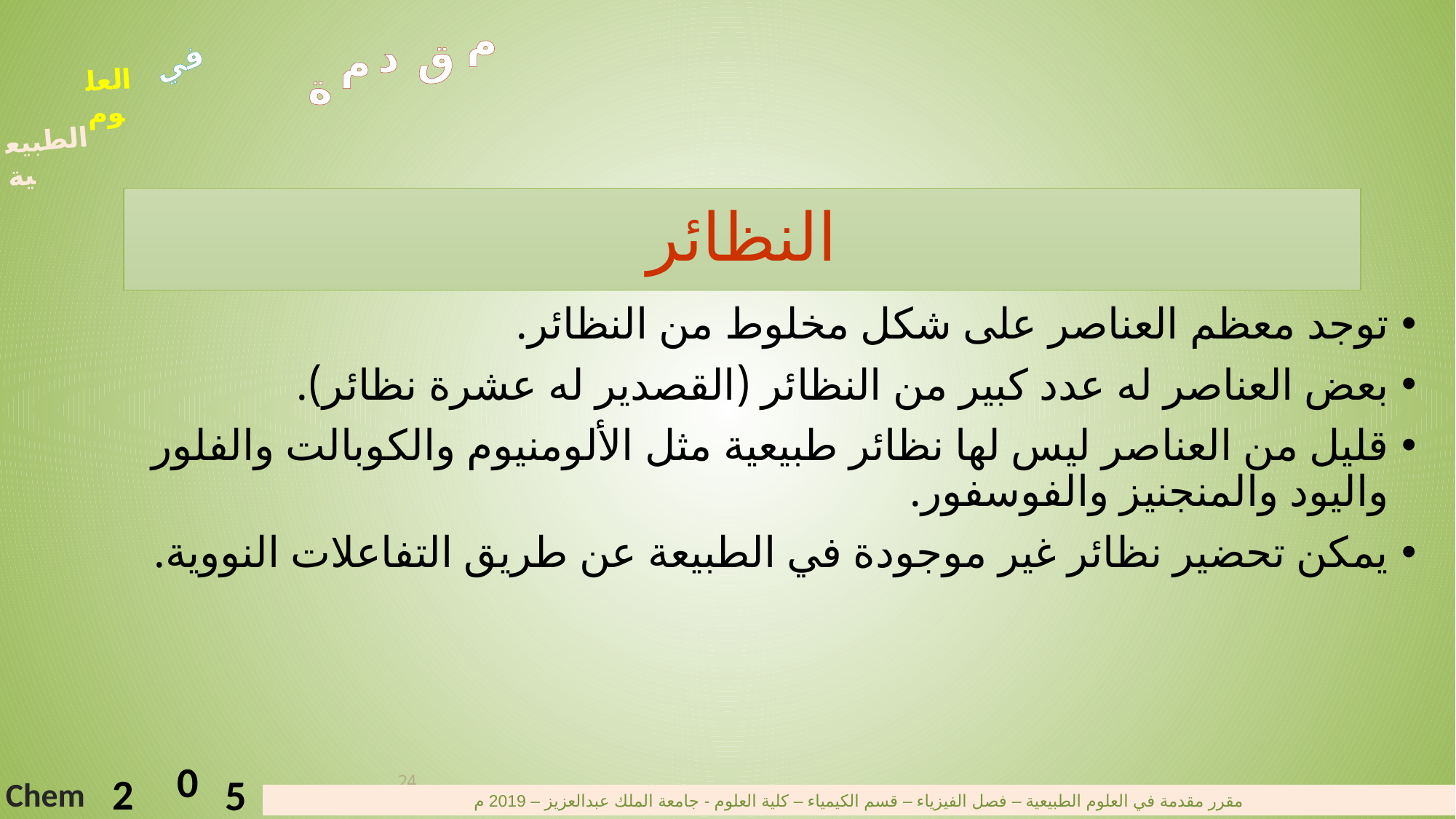

م
د
ق
م
ة
في
العلوم
الطبيعية
0
2
5
Chem
مقرر مقدمة في العلوم الطبيعية – فصل الفيزياء – قسم الكيمياء – كلية العلوم - جامعة الملك عبدالعزيز – 2019 م
# النظائر
توجد معظم العناصر على شكل مخلوط من النظائر.
بعض العناصر له عدد كبير من النظائر (القصدير له عشرة نظائر).
قليل من العناصر ليس لها نظائر طبيعية مثل الألومنيوم والكوبالت والفلور واليود والمنجنيز والفوسفور.
يمكن تحضير نظائر غير موجودة في الطبيعة عن طريق التفاعلات النووية.
24